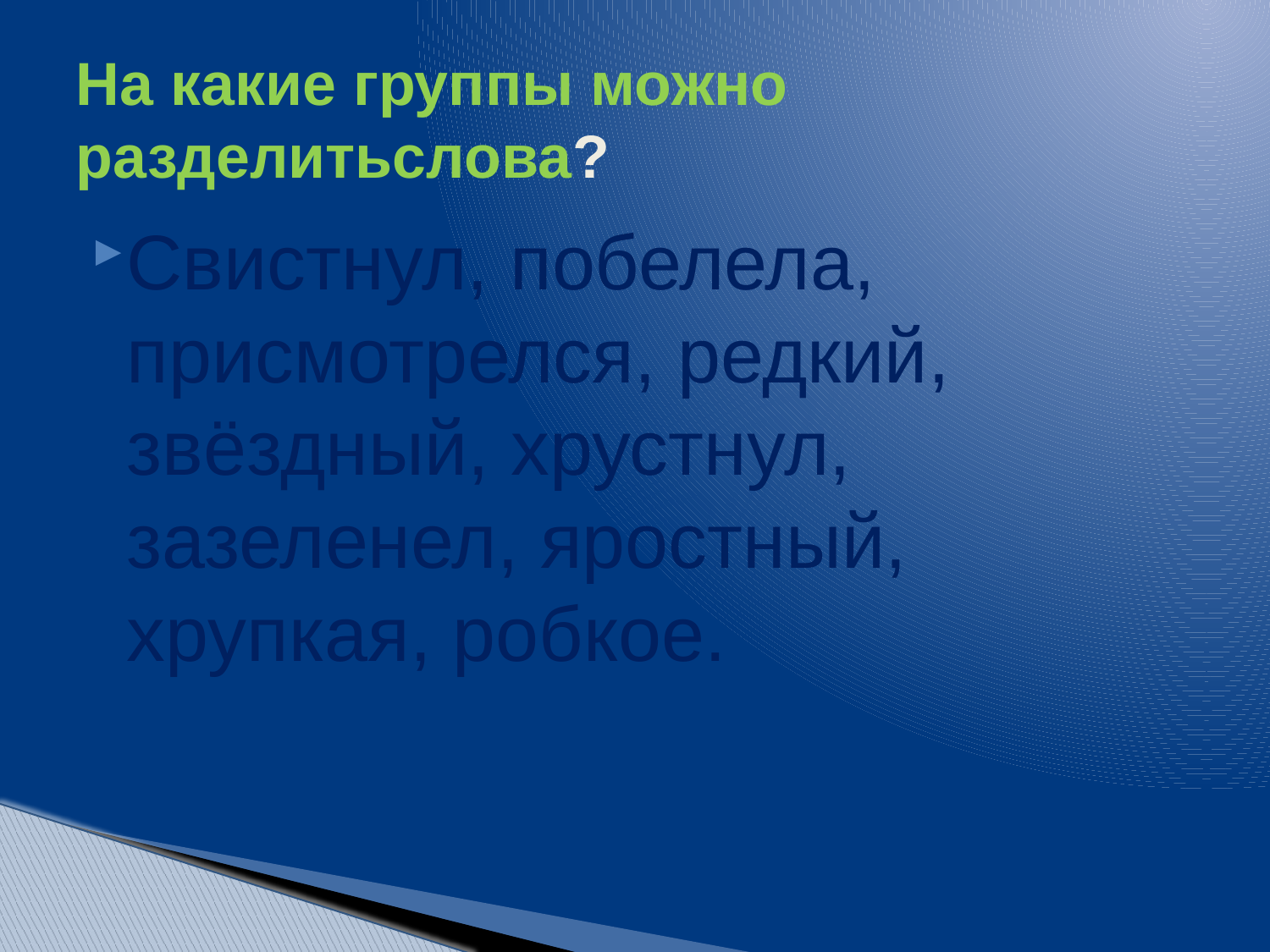

# На какие группы можно разделитьслова?
Свистнул, побелела, присмотрелся, редкий, звёздный, хрустнул, зазеленел, яростный, хрупкая, робкое.